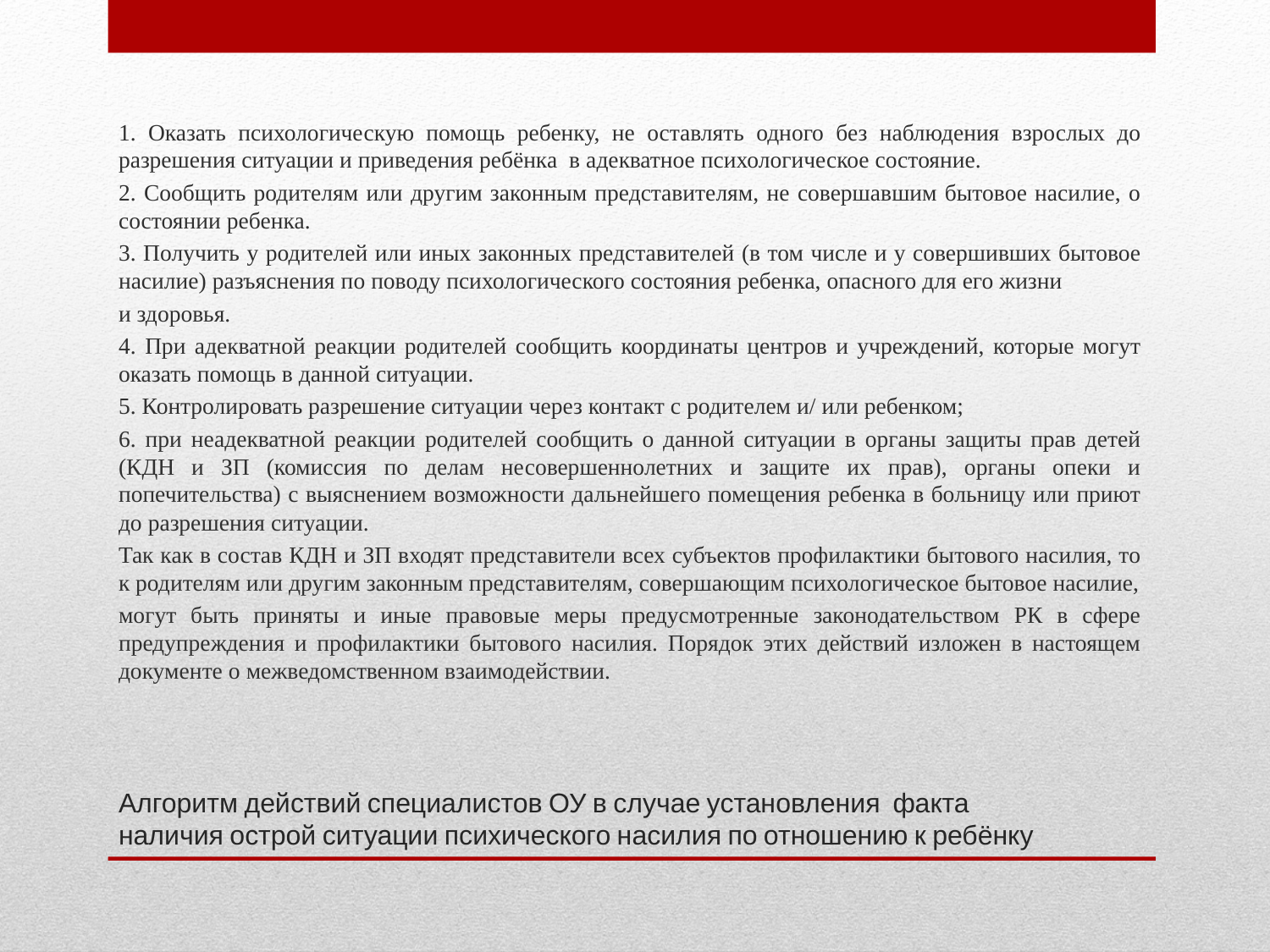

1. Оказать психологическую помощь ребенку, не оставлять одного без наблюдения взрослых до разрешения ситуации и приведения ребёнка  в адекватное психологическое состояние.
2. Сообщить родителям или другим законным представителям, не совершавшим бытовое насилие, о состоянии ребенка.
3. Получить у родителей или иных законных представителей (в том числе и у совершивших бытовое насилие) разъяснения по поводу психологического состояния ребенка, опасного для его жизни
и здоровья.
4. При адекватной реакции родителей сообщить координаты центров и учреждений, которые могут оказать помощь в данной ситуации.
5. Контролировать разрешение ситуации через контакт с родителем и/ или ребенком;
6. при неадекватной реакции родителей сообщить о данной ситуации в органы защиты прав детей (КДН и ЗП (комиссия по делам несовершеннолетних и защите их прав), органы опеки и попечительства) с выяснением возможности дальнейшего помещения ребенка в больницу или приют до разрешения ситуации.
Так как в состав КДН и ЗП входят представители всех субъектов профилактики бытового насилия, то к родителям или другим законным представителям, совершающим психологическое бытовое насилие,
могут быть приняты и иные правовые меры предусмотренные законодательством РК в сфере предупреждения и профилактики бытового насилия. Порядок этих действий изложен в настоящем документе о межведомственном взаимодействии.
# Алгоритм действий специалистов ОУ в случае установления  факта  наличия острой ситуации психического насилия по отношению к ребёнку